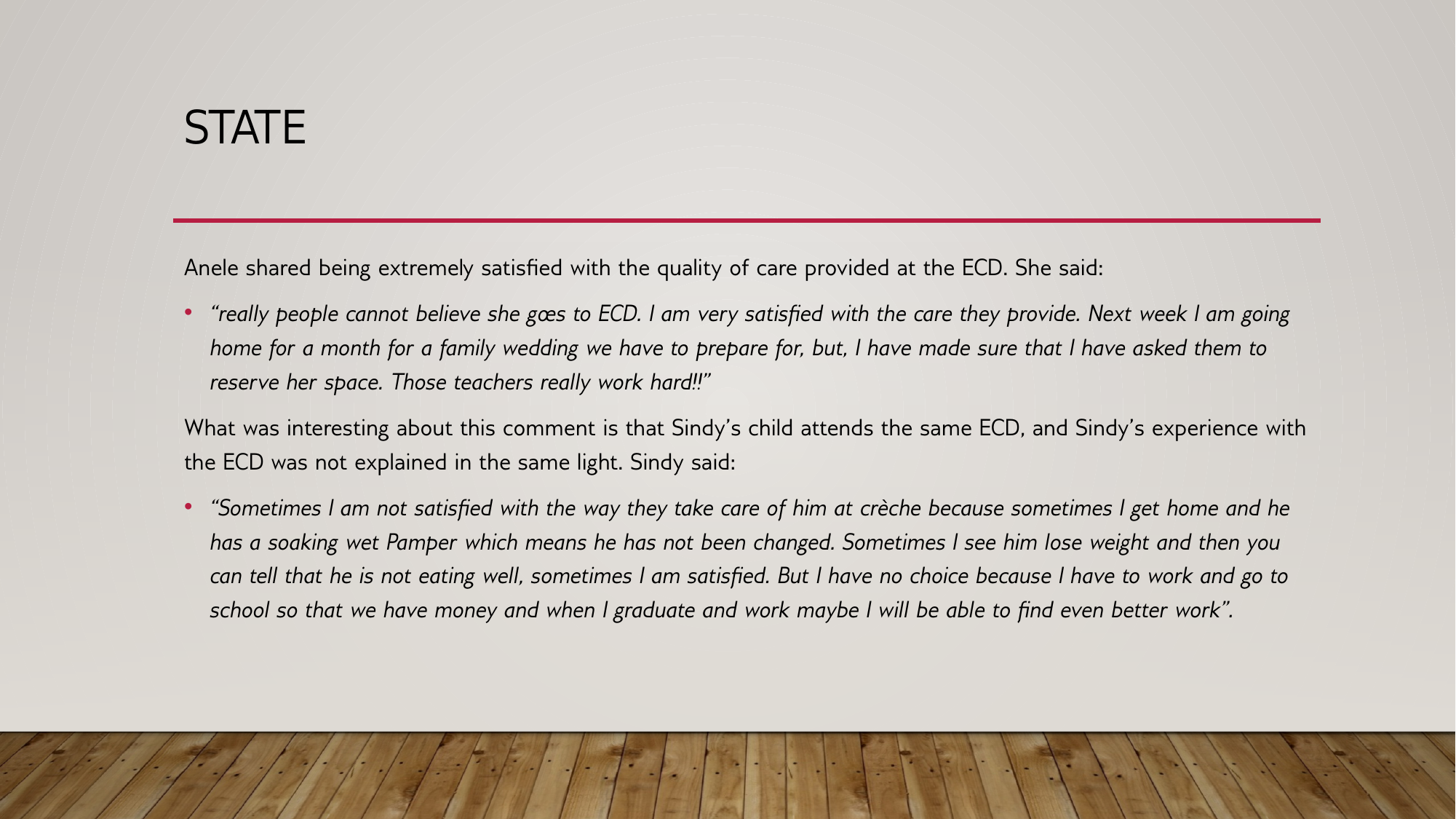

# sTATE
Anele shared being extremely satisfied with the quality of care provided at the ECD. She said:
“really people cannot believe she goes to ECD. I am very satisfied with the care they provide. Next week I am going home for a month for a family wedding we have to prepare for, but, I have made sure that I have asked them to reserve her space. Those teachers really work hard!!”
What was interesting about this comment is that Sindy’s child attends the same ECD, and Sindy’s experience with the ECD was not explained in the same light. Sindy said:
“Sometimes I am not satisfied with the way they take care of him at crèche because sometimes I get home and he has a soaking wet Pamper which means he has not been changed. Sometimes I see him lose weight and then you can tell that he is not eating well, sometimes I am satisfied. But I have no choice because I have to work and go to school so that we have money and when I graduate and work maybe I will be able to find even better work”.